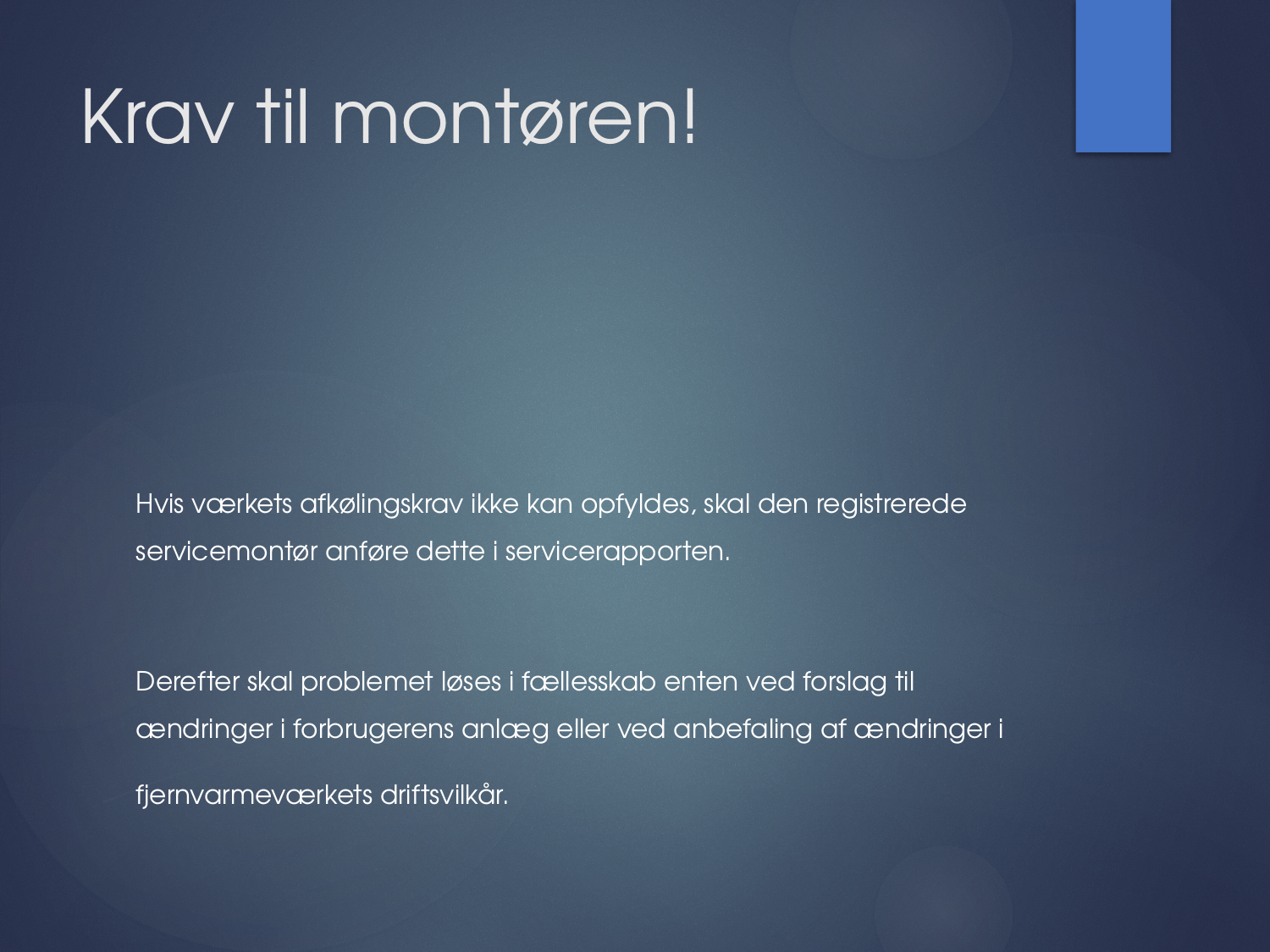

# Krav til montøren!

Hvis værkets afkølingskrav ikke kan opfyldes, skal den registrerede servicemontør anføre dette i servicerapporten.

Derefter skal problemet løses i fællesskab enten ved forslag til ændringer i forbrugerens anlæg eller ved anbefaling af ændringer i
fjernvarmeværkets driftsvilkår.